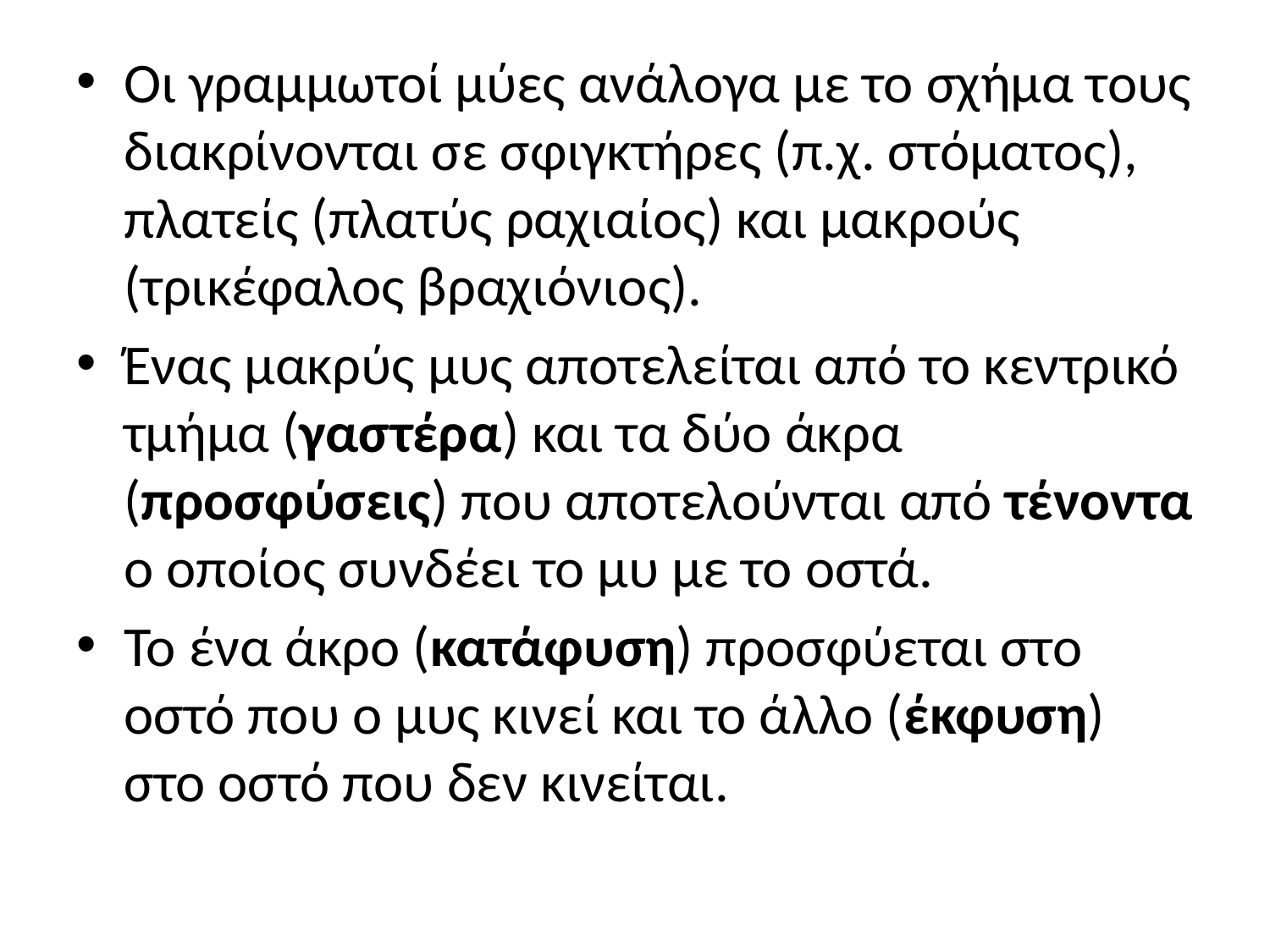

Οι γραμμωτοί μύες ανάλογα με το σχήμα τους διακρίνονται σε σφιγκτήρες (π.χ. στόματος), πλατείς (πλατύς ραχιαίος) και μακρούς (τρικέφαλος βραχιόνιος).
Ένας μακρύς μυς αποτελείται από το κεντρικό τμήμα (γαστέρα) και τα δύο άκρα (προσφύσεις) που αποτελούνται από τένοντα ο οποίος συνδέει το μυ με το οστά.
Το ένα άκρο (κατάφυση) προσφύεται στο οστό που ο μυς κινεί και το άλλο (έκφυση) στο οστό που δεν κινείται.